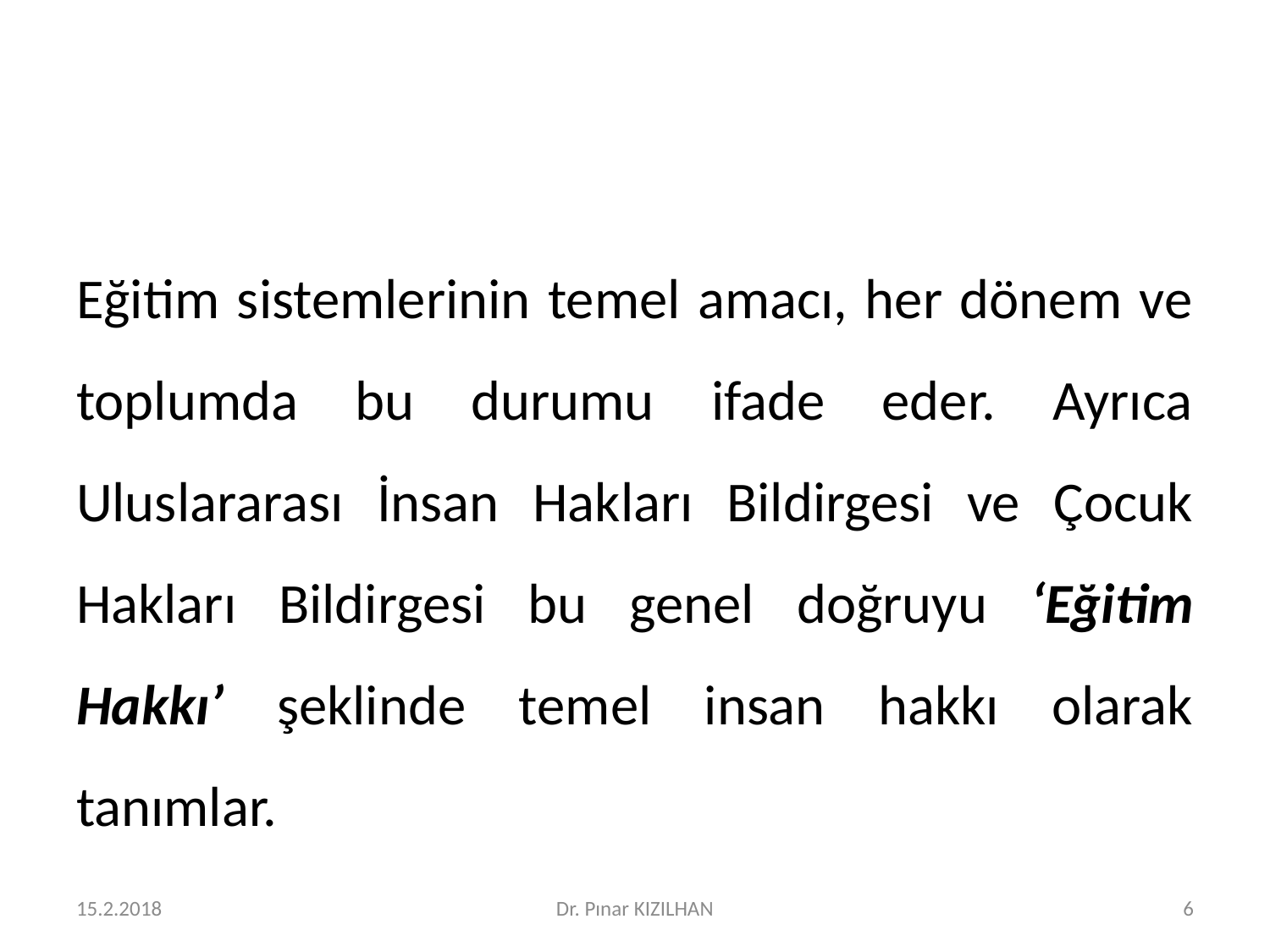

#
Eğitim sistemlerinin temel amacı, her dönem ve toplumda bu durumu ifade eder. Ayrıca Uluslararası İnsan Hakları Bildirgesi ve Çocuk Hakları Bildirgesi bu genel doğruyu ‘Eğitim Hakkı’ şeklinde temel insan hakkı olarak tanımlar.
15.2.2018
Dr. Pınar KIZILHAN
6